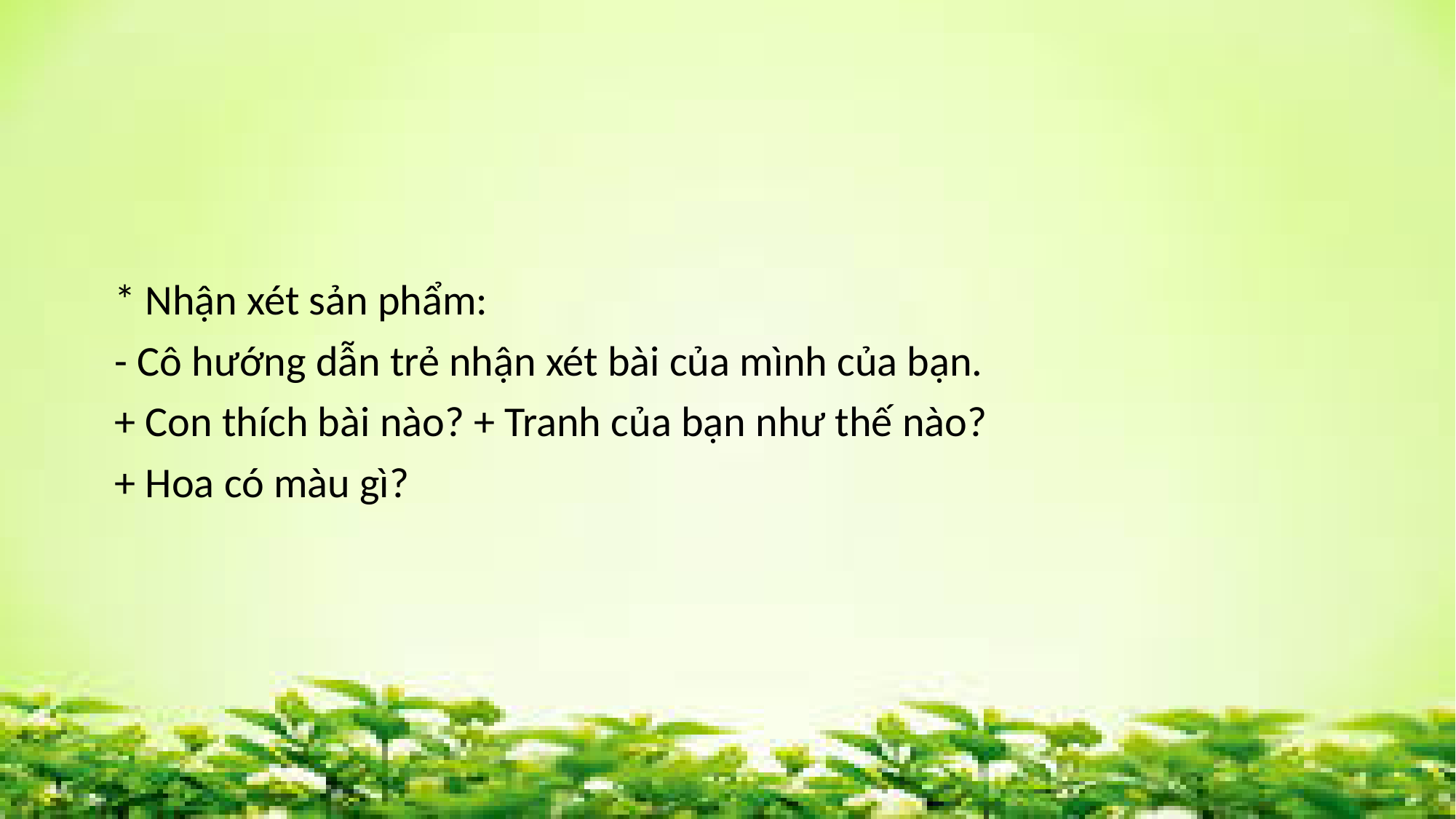

#
* Nhận xét sản phẩm:
- Cô hướng dẫn trẻ nhận xét bài của mình của bạn.
+ Con thích bài nào? + Tranh của bạn như thế nào?
+ Hoa có màu gì?